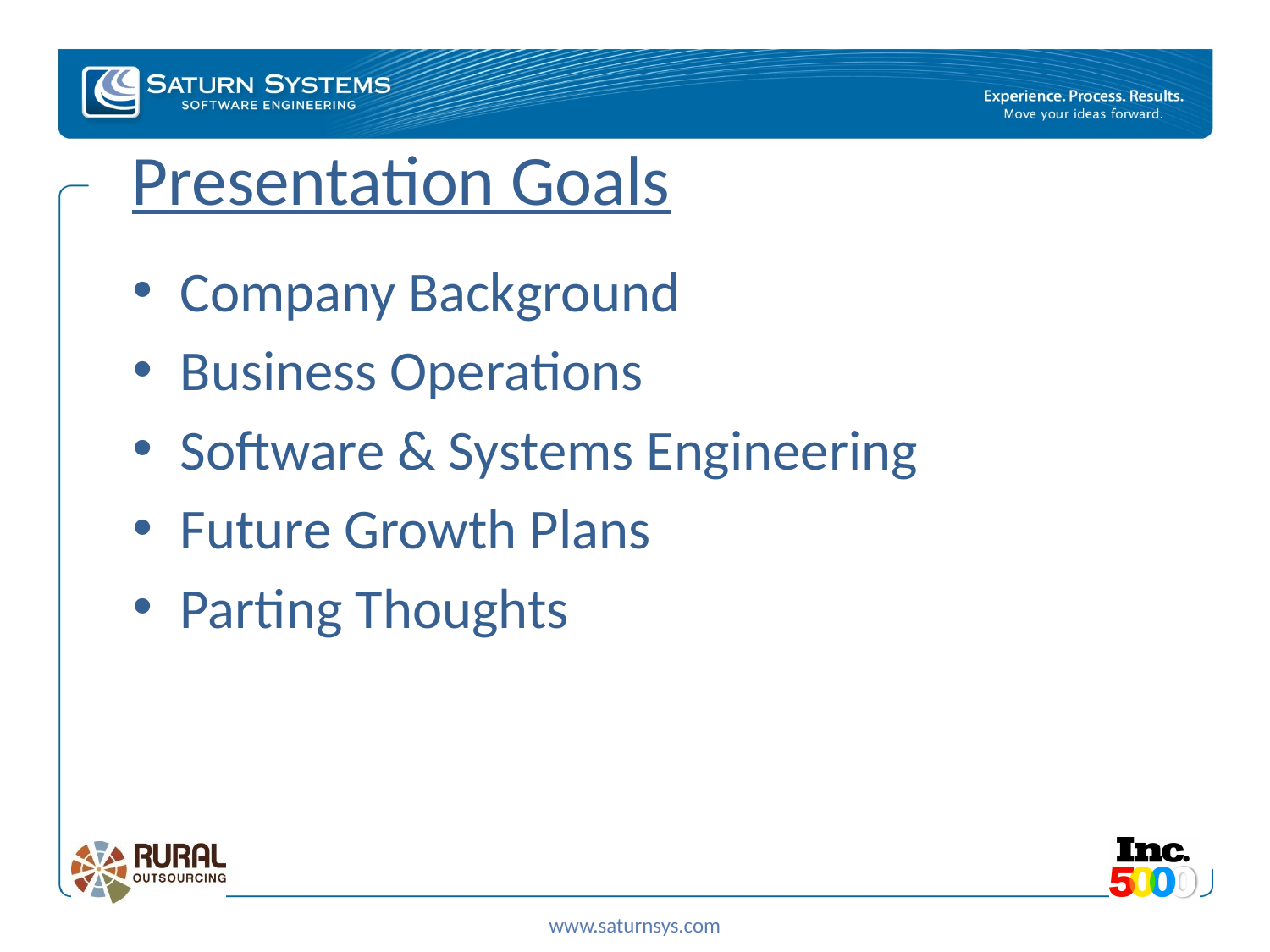

# Presentation Goals
Company Background
Business Operations
Software & Systems Engineering
Future Growth Plans
Parting Thoughts
www.saturnsys.com